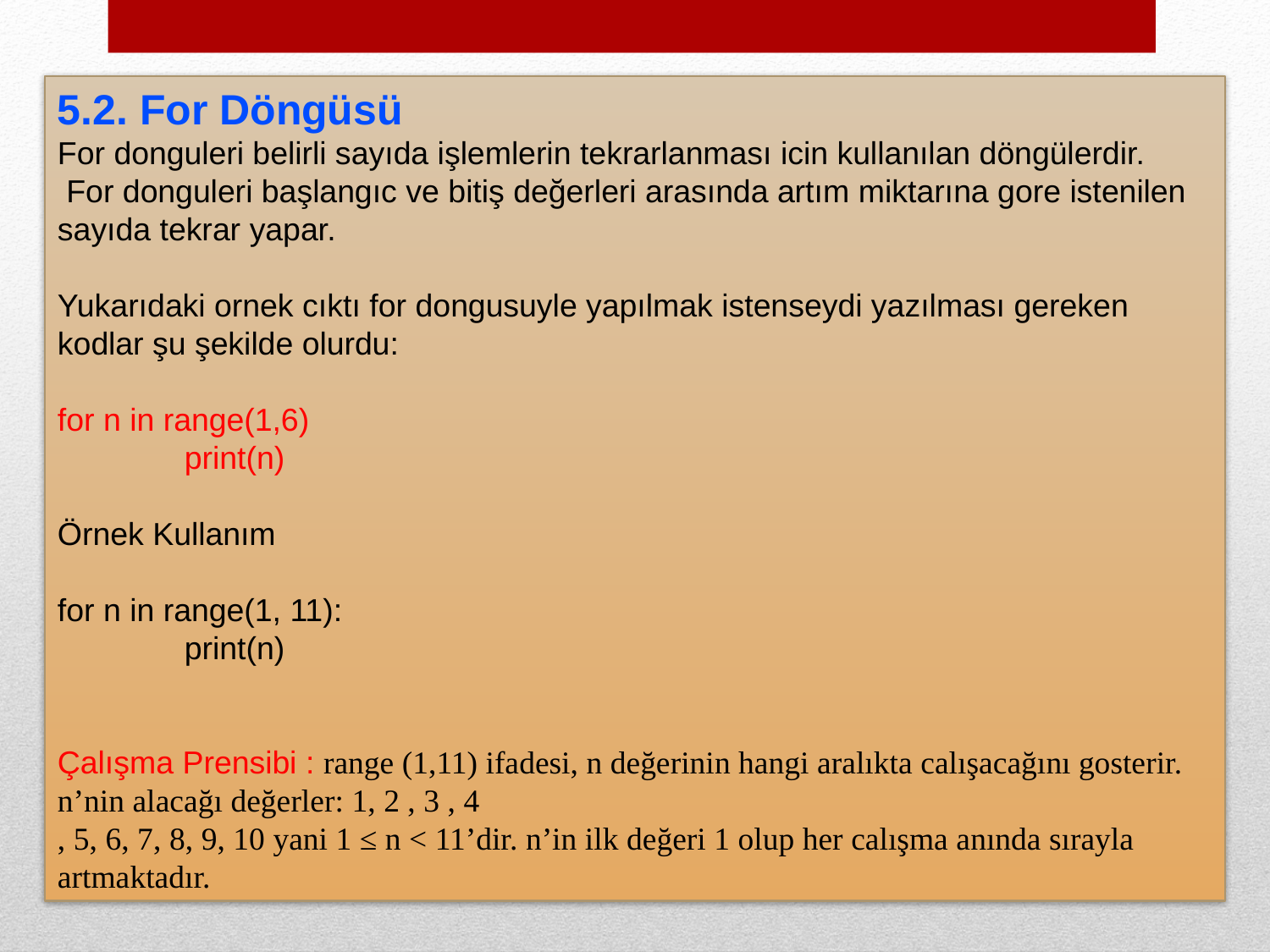

5.2. For Döngüsü
For donguleri belirli sayıda işlemlerin tekrarlanması icin kullanılan döngülerdir.
 For donguleri başlangıc ve bitiş değerleri arasında artım miktarına gore istenilen sayıda tekrar yapar.

Yukarıdaki ornek cıktı for dongusuyle yapılmak istenseydi yazılması gereken kodlar şu şekilde olurdu:

for n in range(1,6)
	print(n)

Örnek Kullanım

for n in range(1, 11):
	print(n)

Çalışma Prensibi : range (1,11) ifadesi, n değerinin hangi aralıkta calışacağını gosterir. n’nin alacağı değerler: 1, 2 , 3 , 4
, 5, 6, 7, 8, 9, 10 yani 1 ≤ n < 11’dir. n’in ilk değeri 1 olup her calışma anında sırayla artmaktadır.